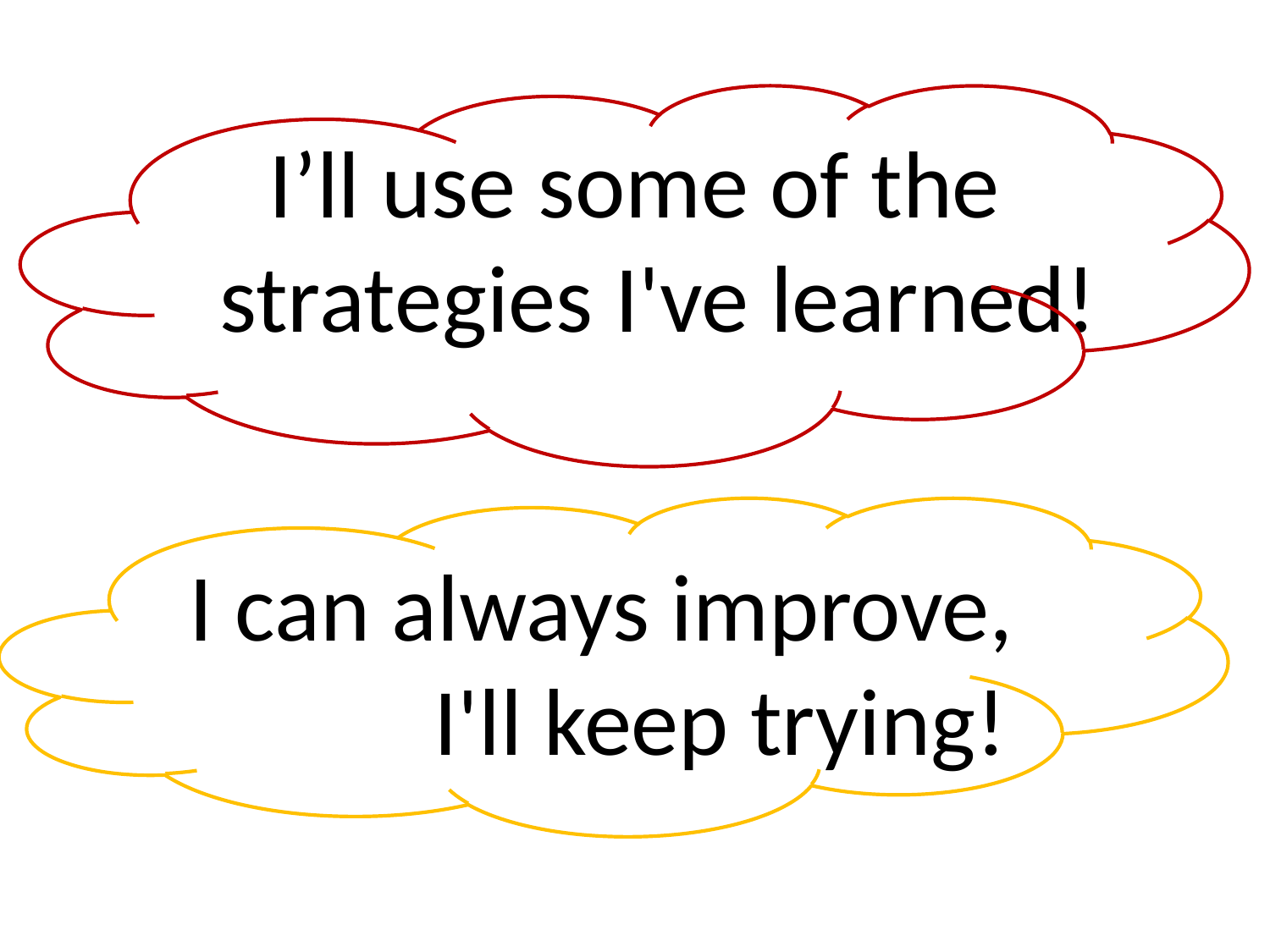

I’ll use some of the strategies I've learned!

I can always improve,
I'll keep trying!